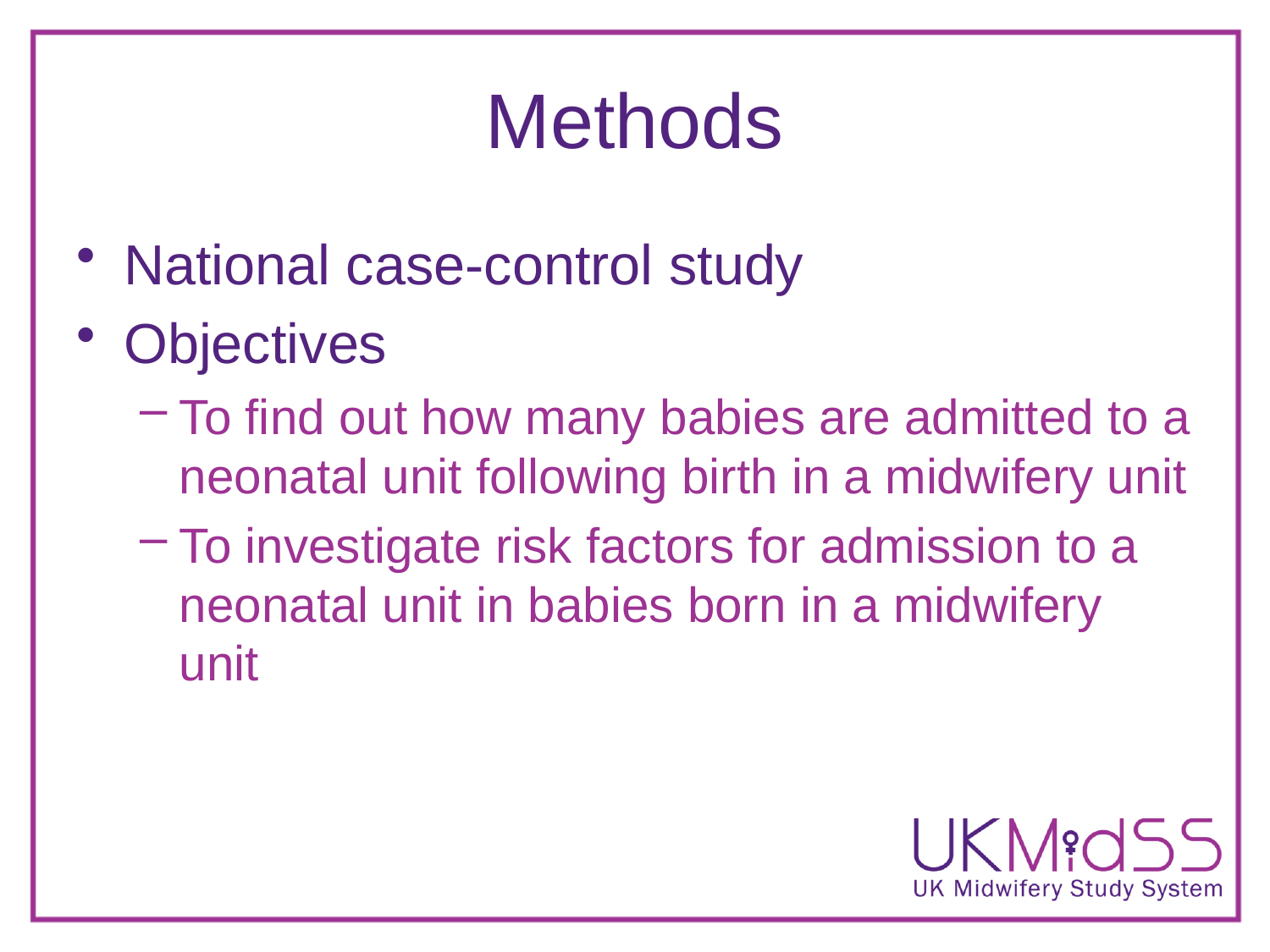

# Methods
National case-control study
Objectives
To find out how many babies are admitted to a neonatal unit following birth in a midwifery unit
To investigate risk factors for admission to a neonatal unit in babies born in a midwifery unit